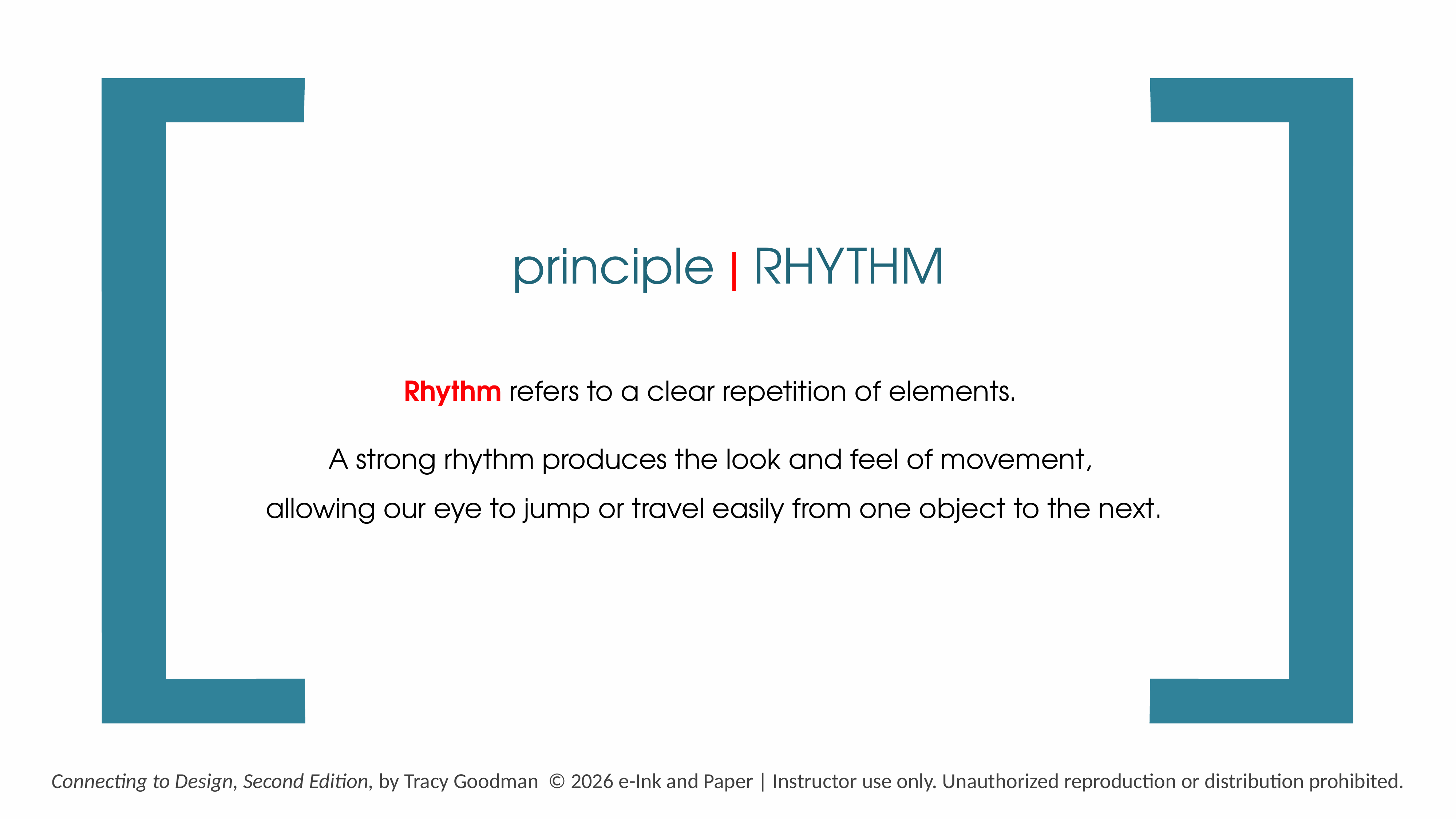

principle | RHYTHM
Rhythm refers to a clear repetition of elements.

A strong rhythm produces the look and feel of movement,
allowing our eye to jump or travel easily from one object to the next.